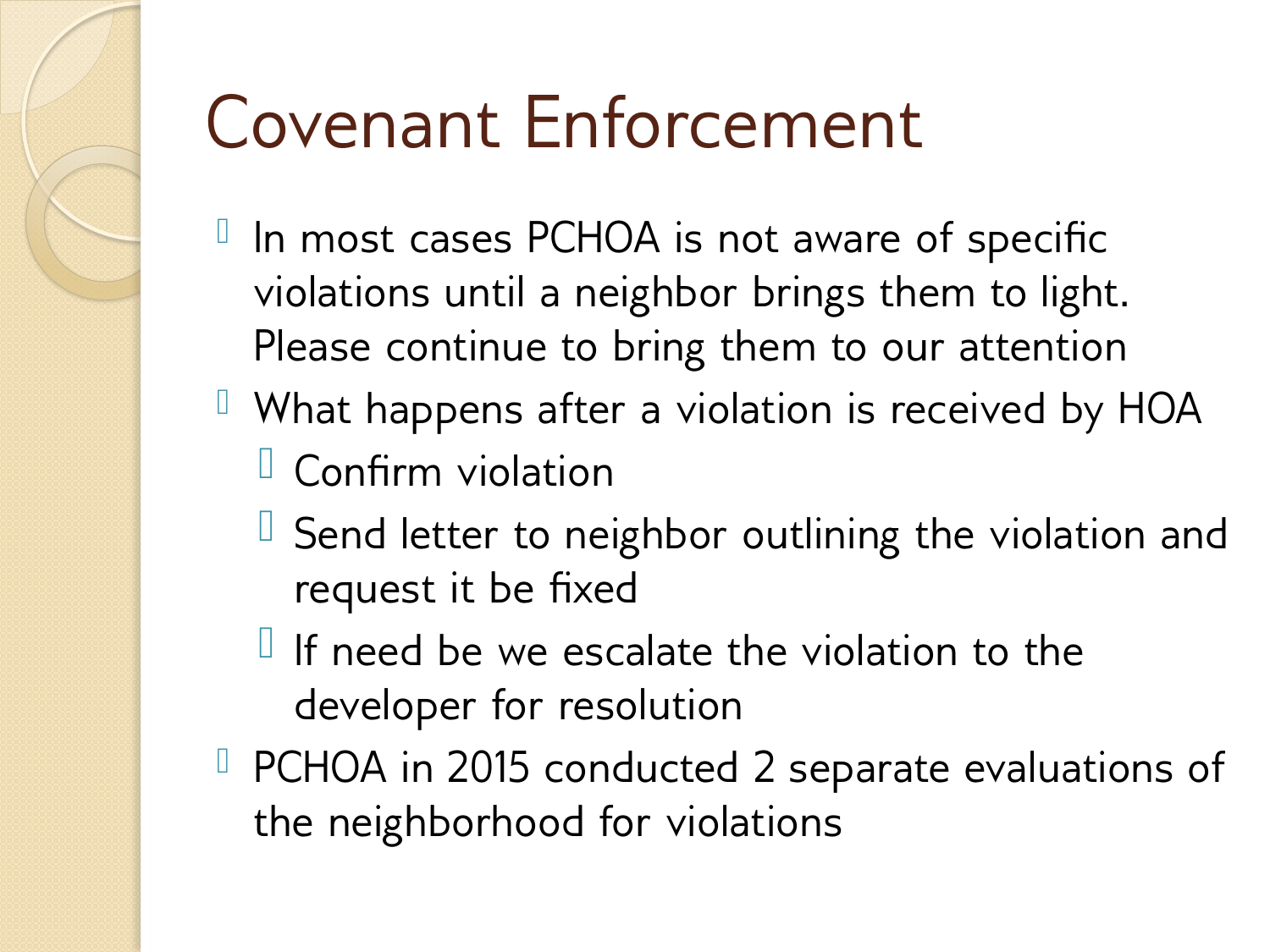

# Covenant Enforcement
In most cases PCHOA is not aware of specific violations until a neighbor brings them to light.  Please continue to bring them to our attention
What happens after a violation is received by HOA
Confirm violation
Send letter to neighbor outlining the violation and request it be fixed
If need be we escalate the violation to the developer for resolution
PCHOA in 2015 conducted 2 separate evaluations of the neighborhood for violations